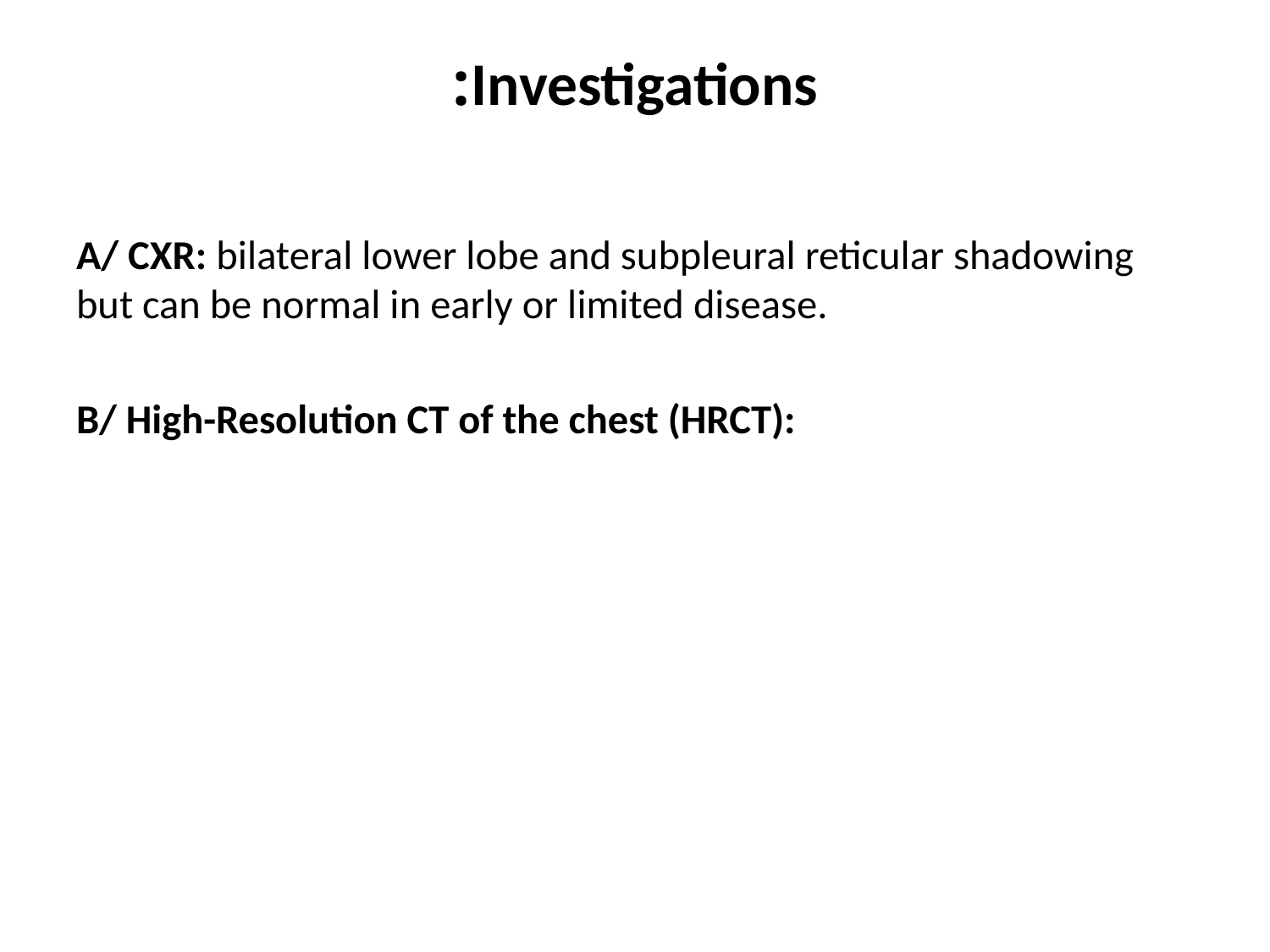

# Investigations:
A/ CXR: bilateral lower lobe and subpleural reticular shadowing but can be normal in early or limited disease.

B/ High-Resolution CT of the chest (HRCT):